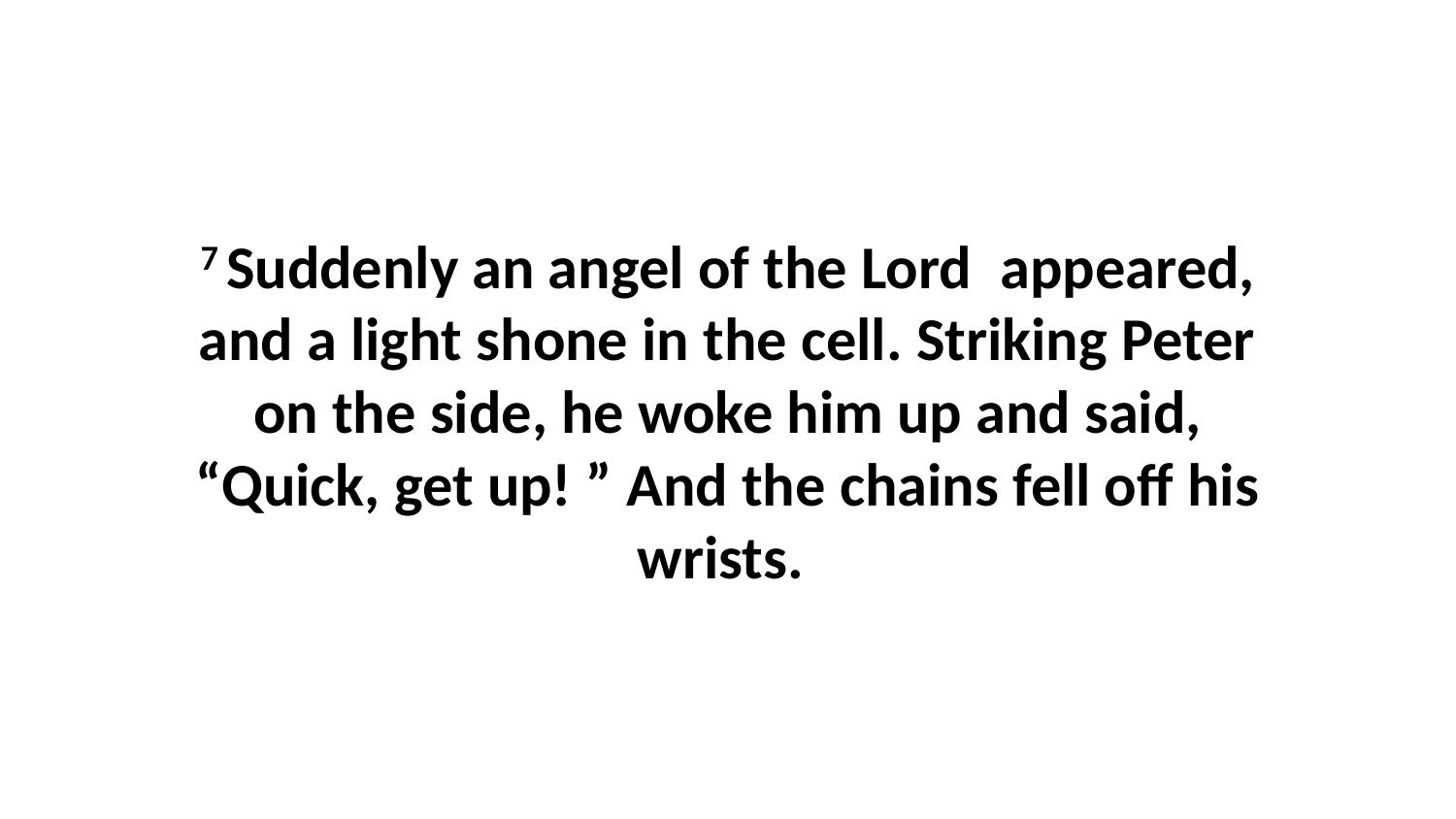

7 Suddenly an angel of the Lord  appeared, and a light shone in the cell. Striking Peter on the side, he woke him up and said, “Quick, get up! ” And the chains fell off his wrists.